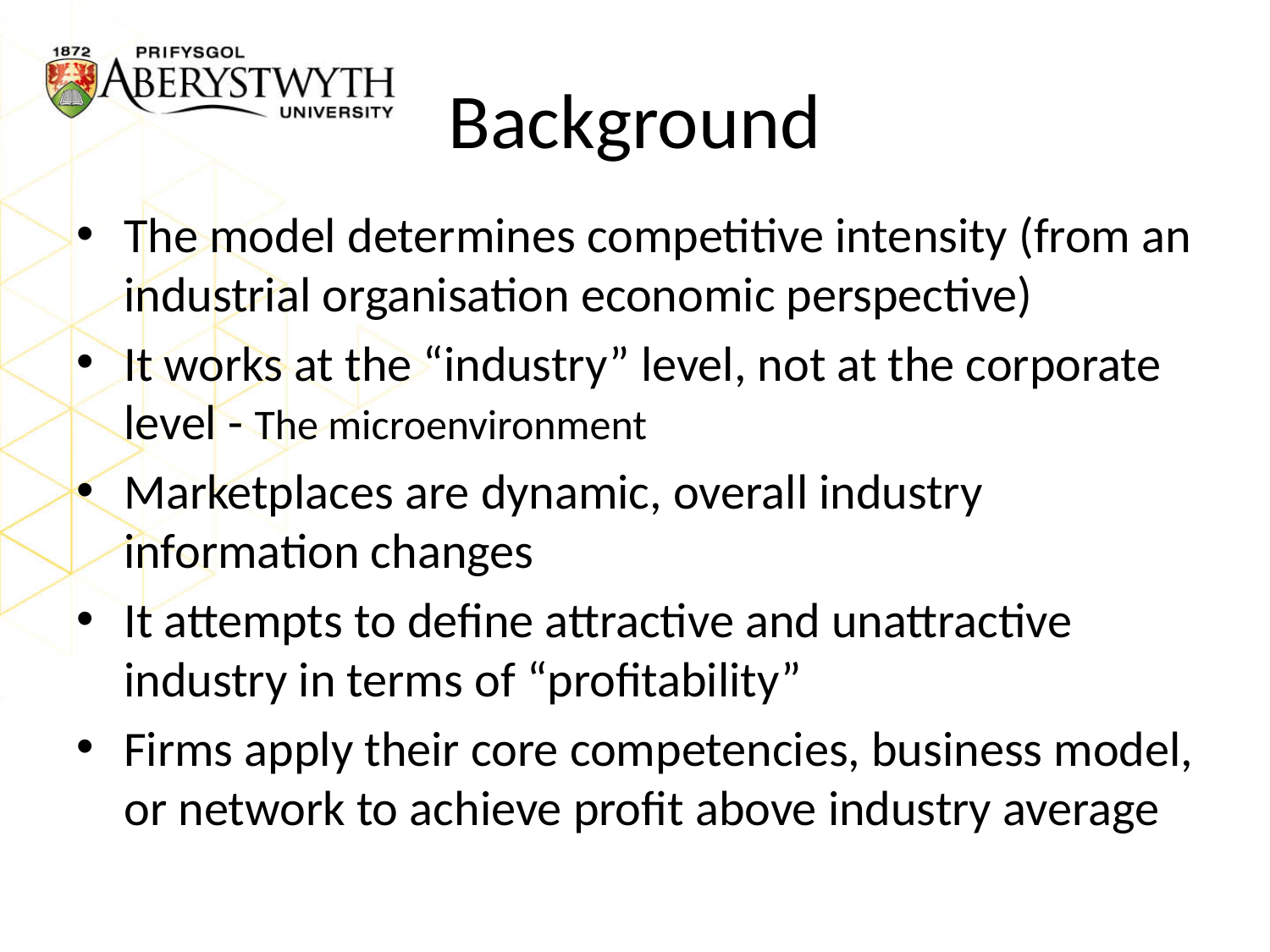

# Background

Culture, expectations
& power
Adapted from
Johnson & Scholes

External
environment
Capabilities & resources

Strategic
analysis

Generation
of options
Resource
planning

Strategy
implement-
ation
Strategy
formulation

Structure & culture
Evaluation
of options

Selection
of strategy
People &
systems
The model determines competitive intensity (from an industrial organisation economic perspective)
It works at the “industry” level, not at the corporate level - The microenvironment
Marketplaces are dynamic, overall industry information changes
It attempts to define attractive and unattractive industry in terms of “profitability”
Firms apply their core competencies, business model, or network to achieve profit above industry average